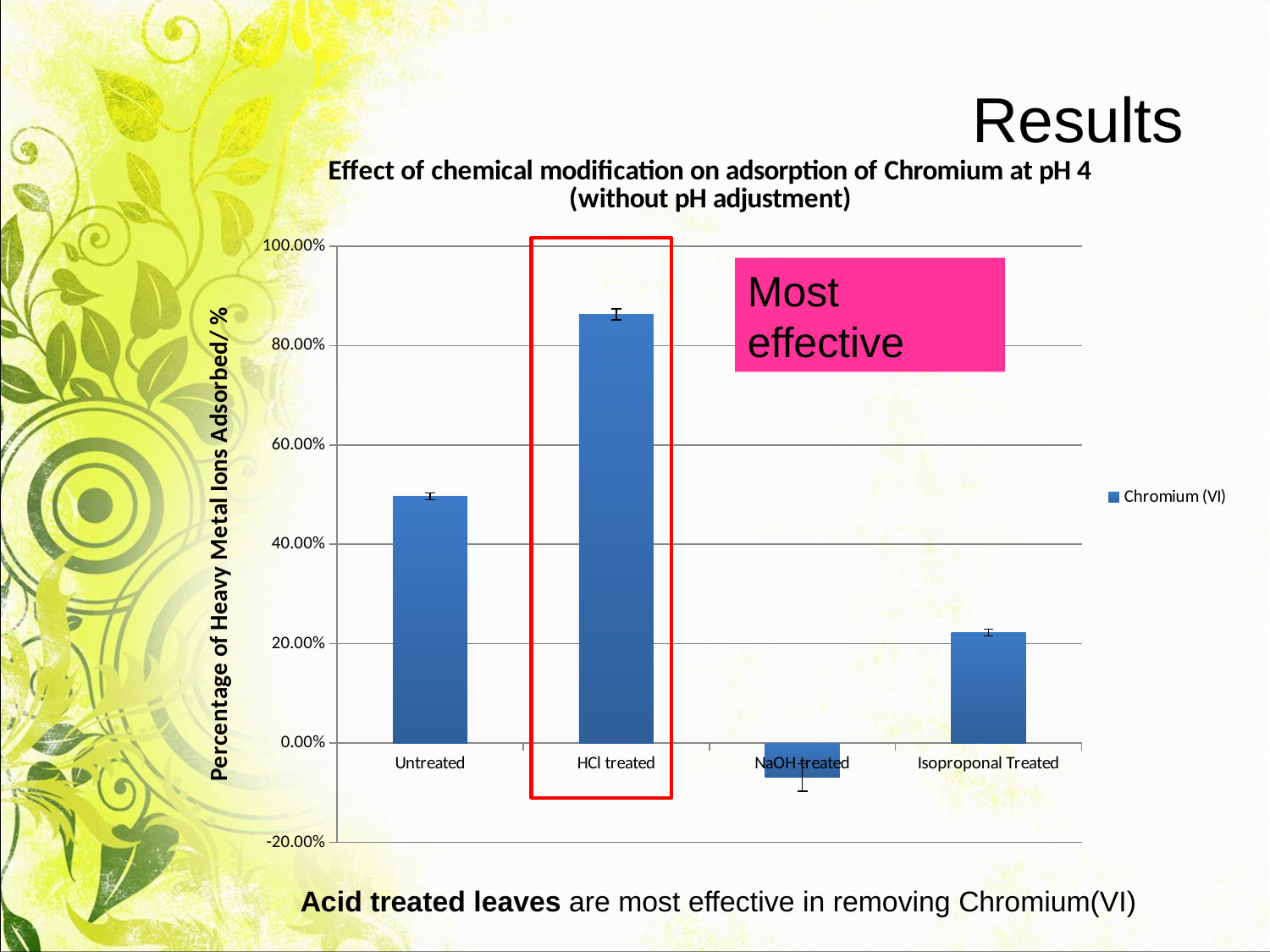

# Results

### Chart: Effect of chemical modification on adsorption of Chromium at pH 4 (without pH adjustment)

| Category | Chromium (VI) |
|---|---|
| Untreated | 0.49659863945578236 |
| HCl treated | 0.8627450980392191 |
| NaOH treated | -0.06944444444444481 |
| Isoproponal Treated | 0.22222222222222296 |
Most effective
Acid treated leaves are most effective in removing Chromium(VI)